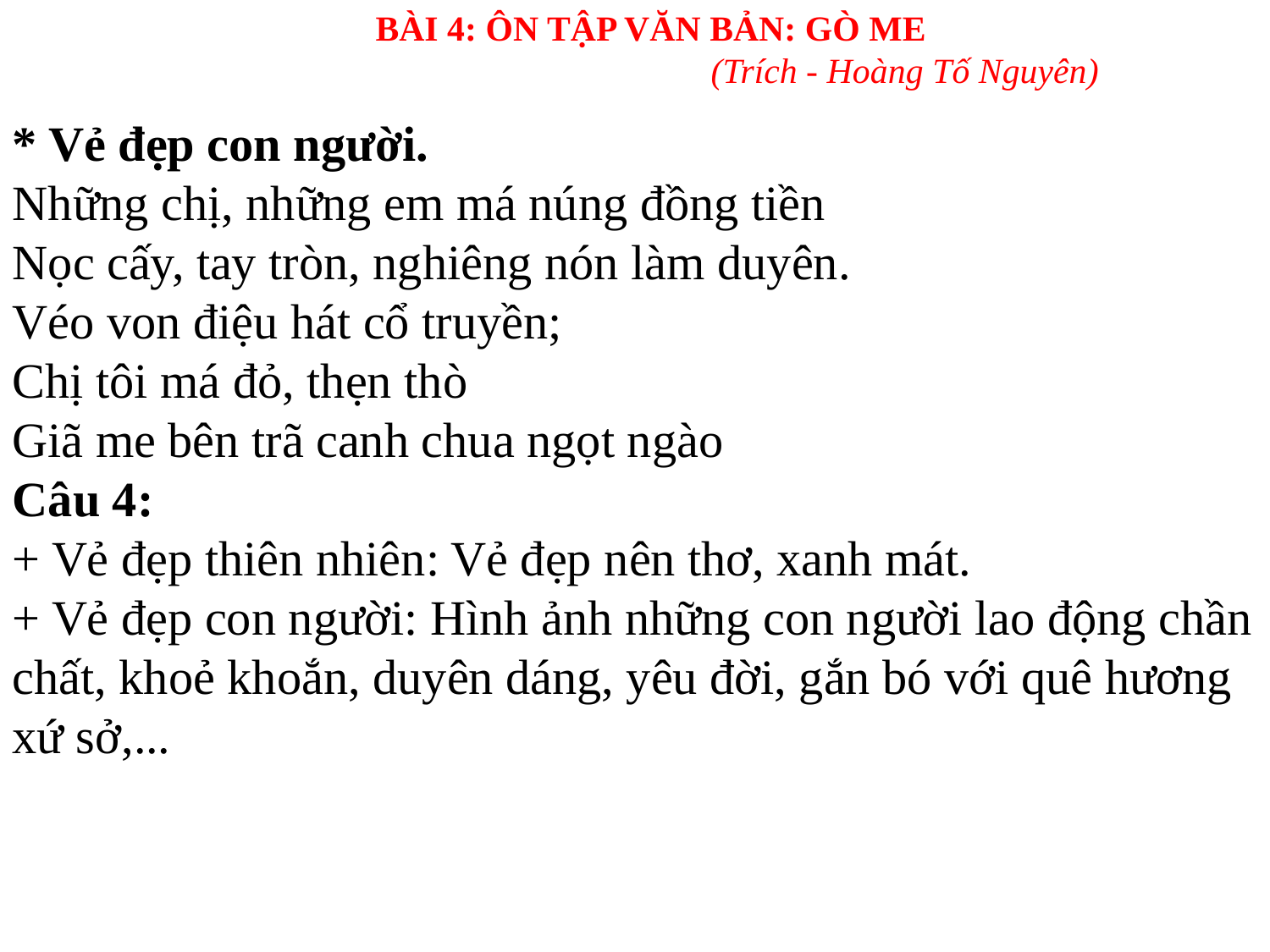

BÀI 4: ÔN TẬP VĂN BẢN: GÒ ME
				(Trích - Hoàng Tố Nguyên)

* Vẻ đẹp con người.
Những chị, những em má núng đồng tiền
Nọc cấy, tay tròn, nghiêng nón làm duyên.
Véo von điệu hát cổ truyền;
Chị tôi má đỏ, thẹn thò
Giã me bên trã canh chua ngọt ngào
Câu 4:
+ Vẻ đẹp thiên nhiên: Vẻ đẹp nên thơ, xanh mát.
+ Vẻ đẹp con người: Hình ảnh những con người lao động chần chất, khoẻ khoắn, duyên dáng, yêu đời, gắn bó với quê hương xứ sở,...